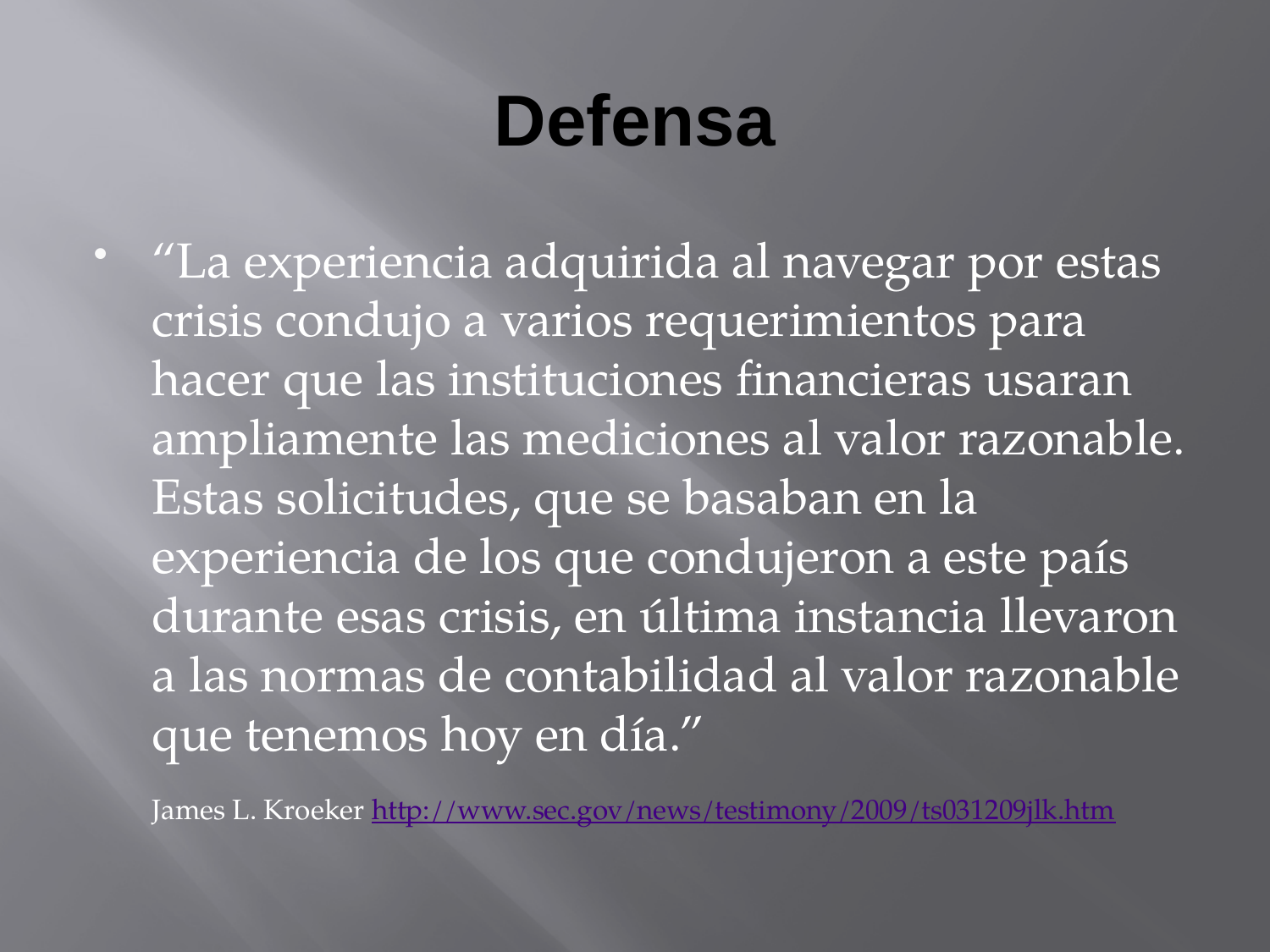

# Defensa
“La experiencia adquirida al navegar por estas crisis condujo a varios requerimientos para hacer que las instituciones financieras usaran ampliamente las mediciones al valor razonable. Estas solicitudes, que se basaban en la experiencia de los que condujeron a este país durante esas crisis, en última instancia llevaron a las normas de contabilidad al valor razonable que tenemos hoy en día.”
	James L. Kroeker http://www.sec.gov/news/testimony/2009/ts031209jlk.htm